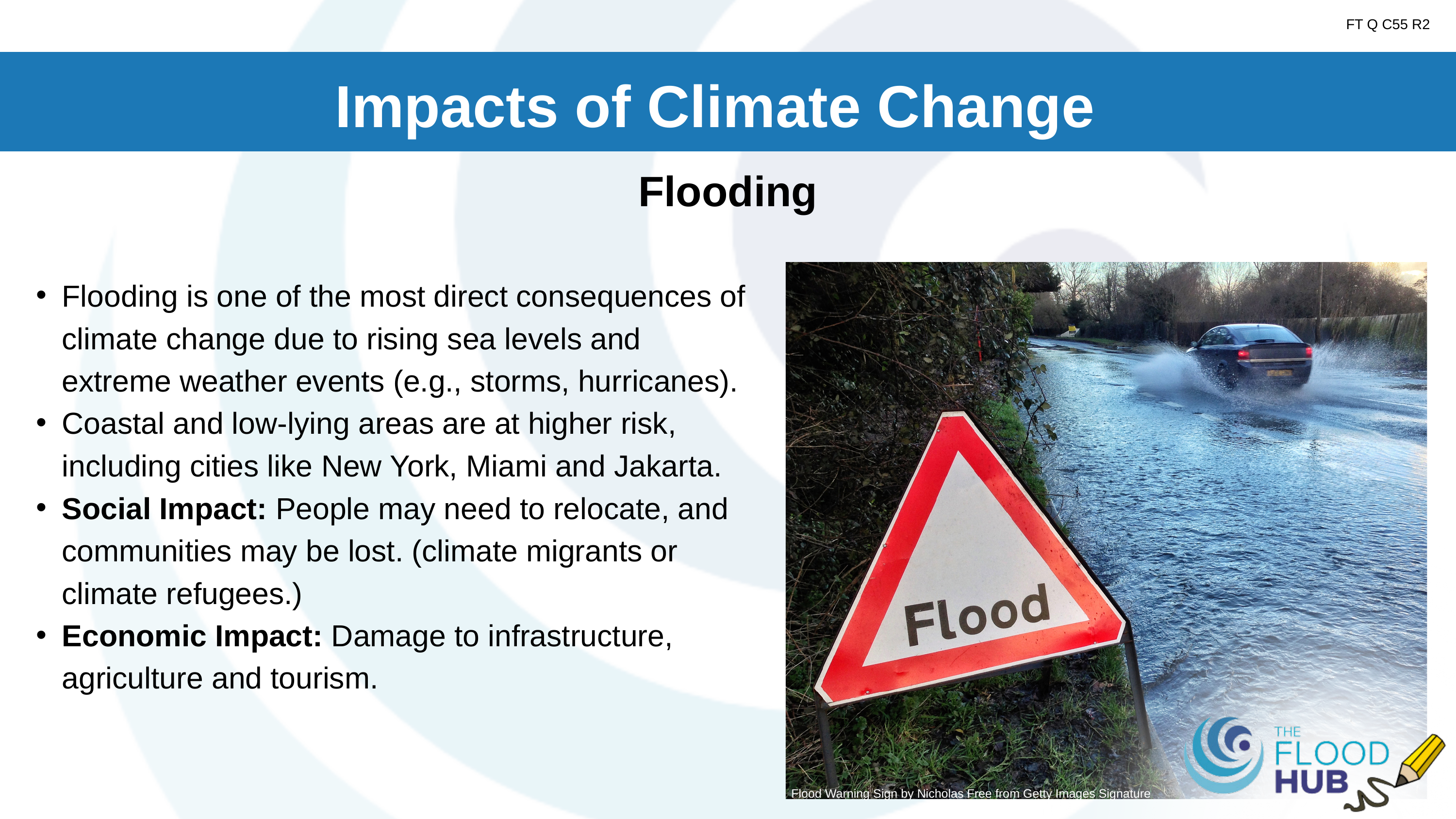

Introduction to Climate

FT Q C55 R2

Impacts of Climate Change
Flooding

Flooding is one of the most direct consequences of climate change due to rising sea levels and extreme weather events (e.g., storms, hurricanes).
Coastal and low-lying areas are at higher risk, including cities like New York, Miami and Jakarta.
Social Impact: People may need to relocate, and communities may be lost. (climate migrants or climate refugees.)
Economic Impact: Damage to infrastructure, agriculture and tourism.

Flood Warning Sign by Nicholas Free from Getty Images Signature